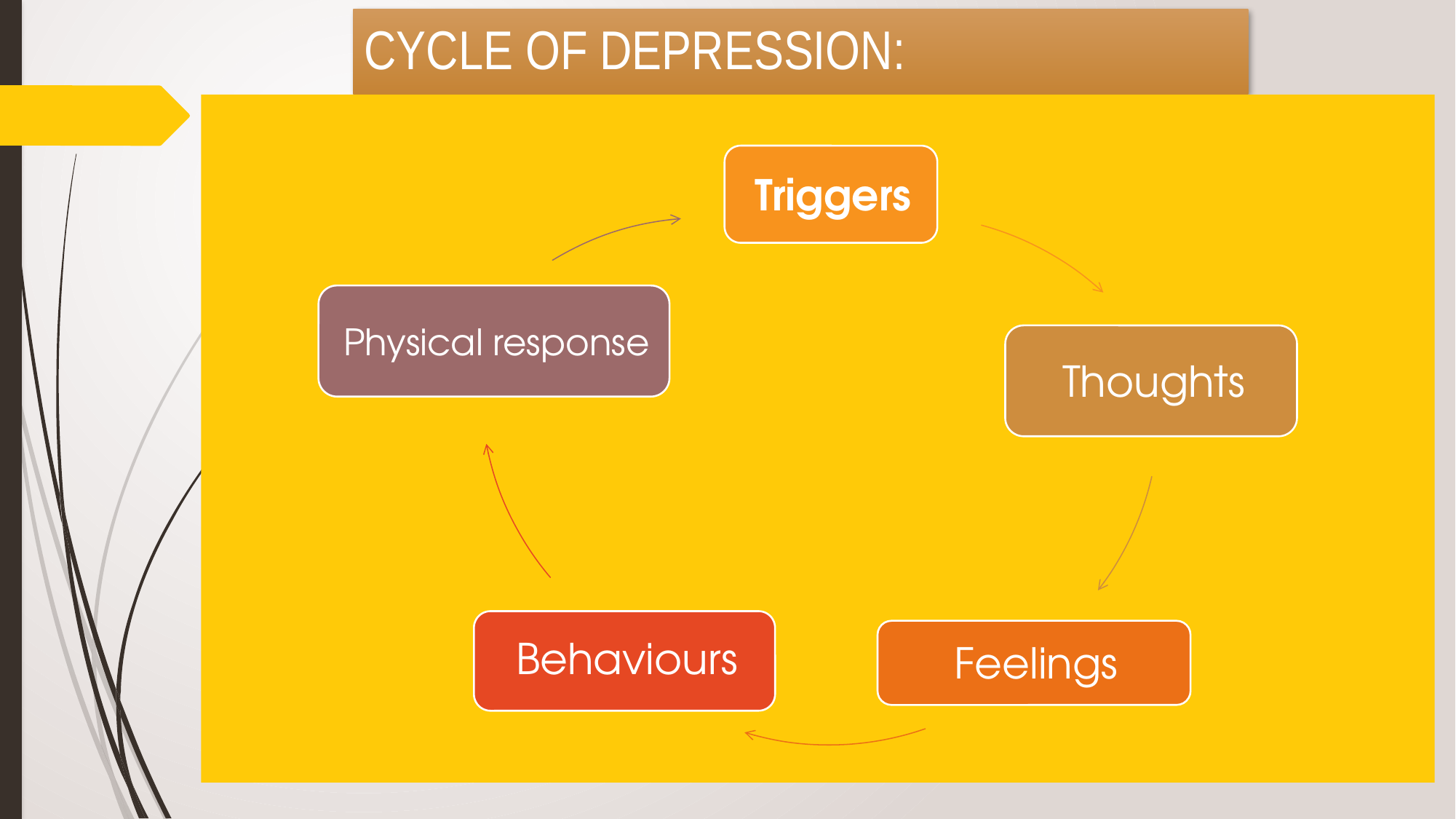

# CYCLE OF DEPRESSION:

Triggers

Thoughts

Feelings

Behaviours
Physical response